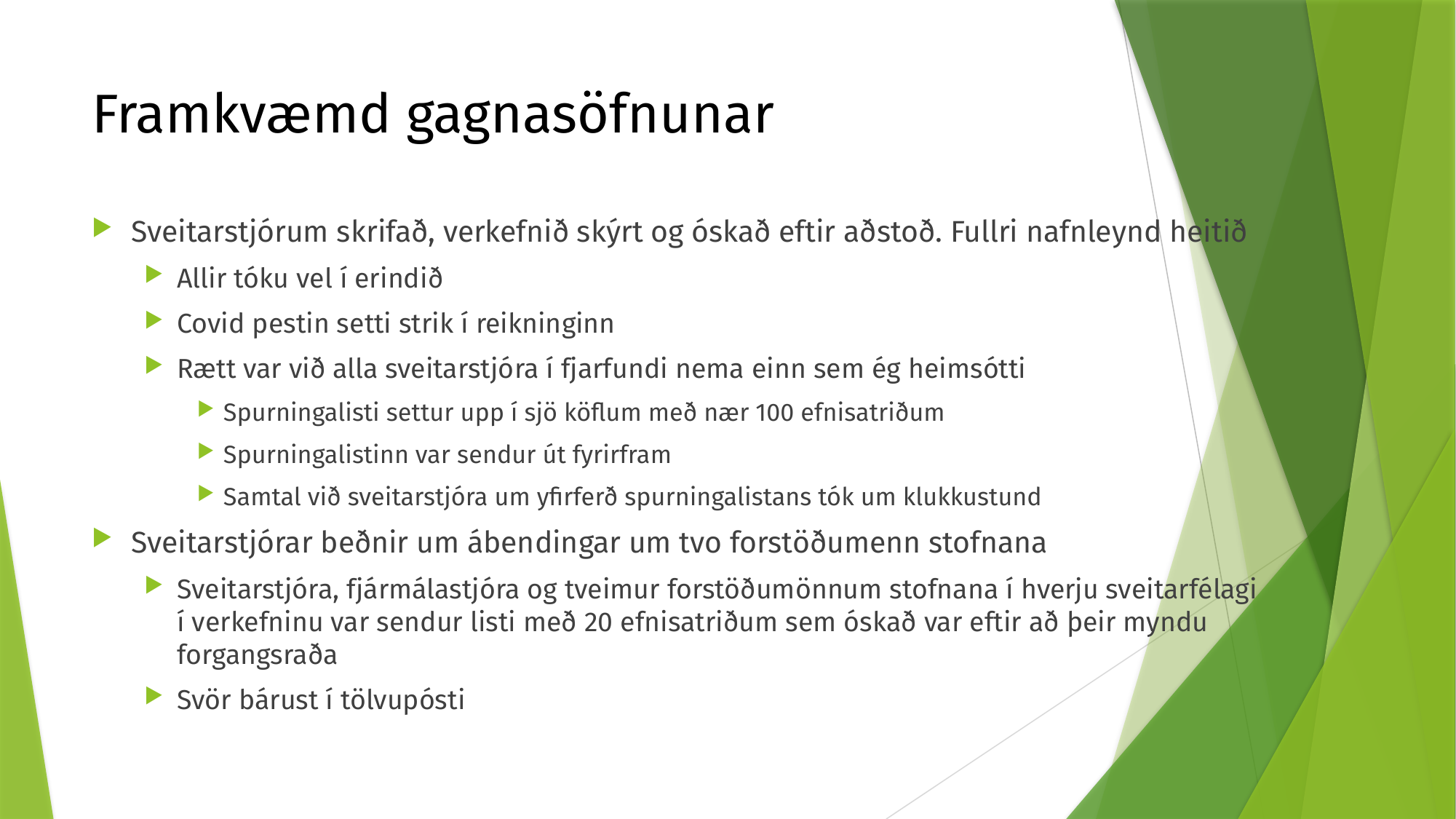

# Framkvæmd gagnasöfnunar
Sveitarstjórum skrifað, verkefnið skýrt og óskað eftir aðstoð. Fullri nafnleynd heitið
Allir tóku vel í erindið
Covid pestin setti strik í reikninginn
Rætt var við alla sveitarstjóra í fjarfundi nema einn sem ég heimsótti
Spurningalisti settur upp í sjö köflum með nær 100 efnisatriðum
Spurningalistinn var sendur út fyrirfram
Samtal við sveitarstjóra um yfirferð spurningalistans tók um klukkustund
Sveitarstjórar beðnir um ábendingar um tvo forstöðumenn stofnana
Sveitarstjóra, fjármálastjóra og tveimur forstöðumönnum stofnana í hverju sveitarfélagi í verkefninu var sendur listi með 20 efnisatriðum sem óskað var eftir að þeir myndu forgangsraða
Svör bárust í tölvupósti